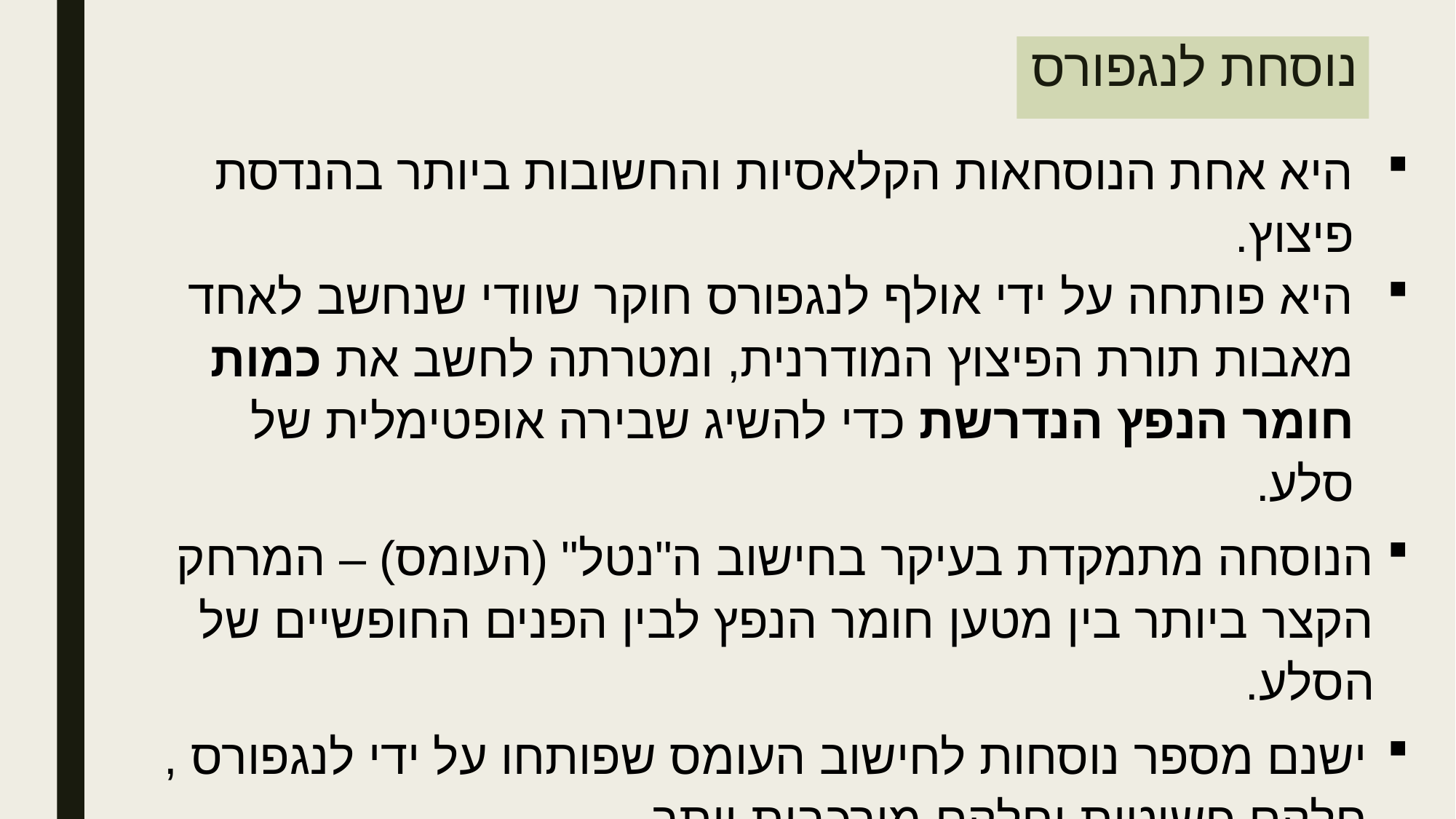

# נוסחת לנגפורס
היא אחת הנוסחאות הקלאסיות והחשובות ביותר בהנדסת פיצוץ.
היא פותחה על ידי אולף לנגפורס חוקר שוודי שנחשב לאחד מאבות תורת הפיצוץ המודרנית, ומטרתה לחשב את כמות חומר הנפץ הנדרשת כדי להשיג שבירה אופטימלית של סלע.
הנוסחה מתמקדת בעיקר בחישוב ה"נטל" (העומס) – המרחק הקצר ביותר בין מטען חומר הנפץ לבין הפנים החופשיים של הסלע.
ישנם מספר נוסחות לחישוב העומס שפותחו על ידי לנגפורס ,חלקם פשוטות וחלקם מורכבות יותר.